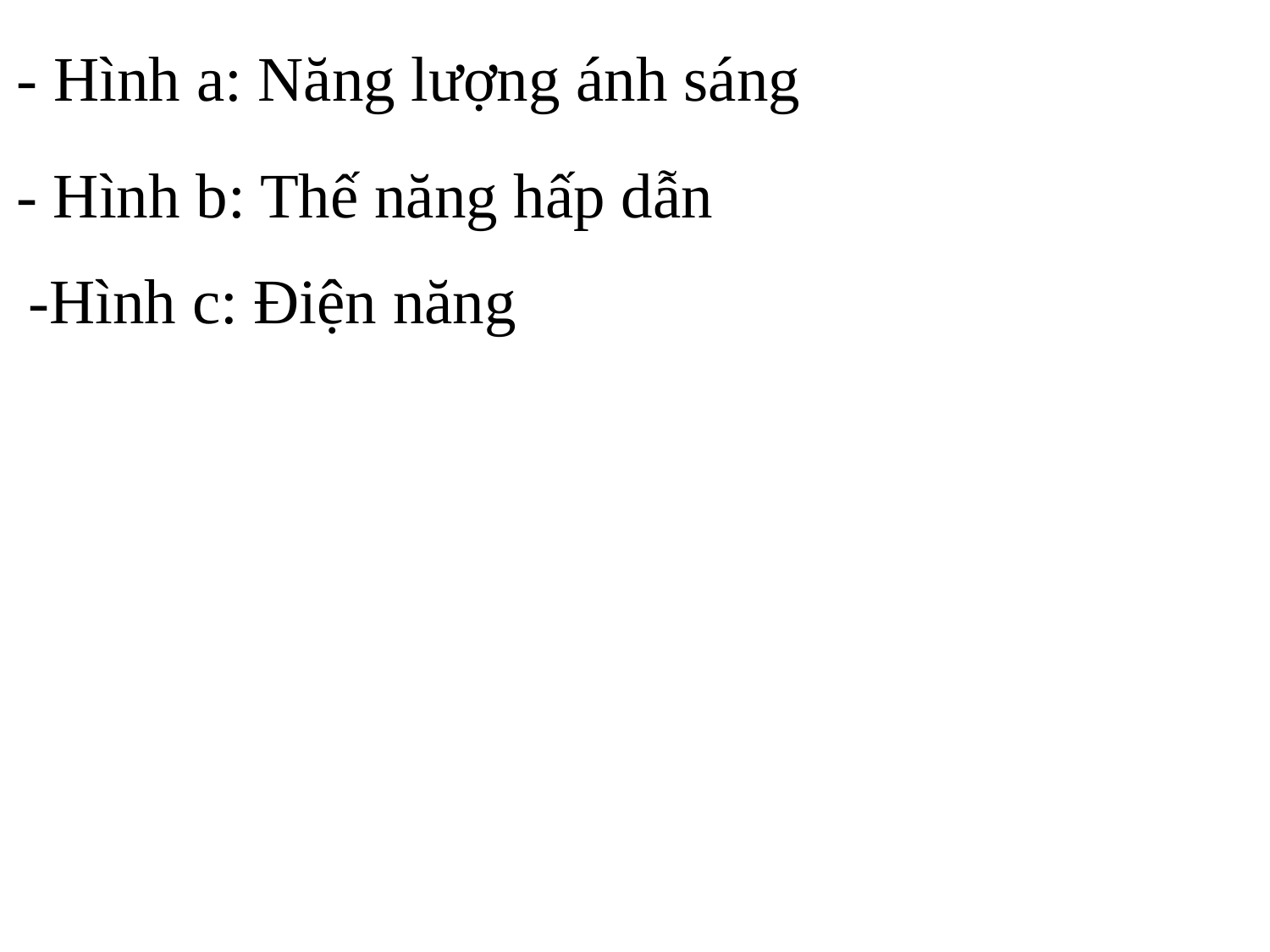

- Hình a: Năng lượng ánh sáng
- Hình b: Thế năng hấp dẫn
 -Hình c: Điện năng